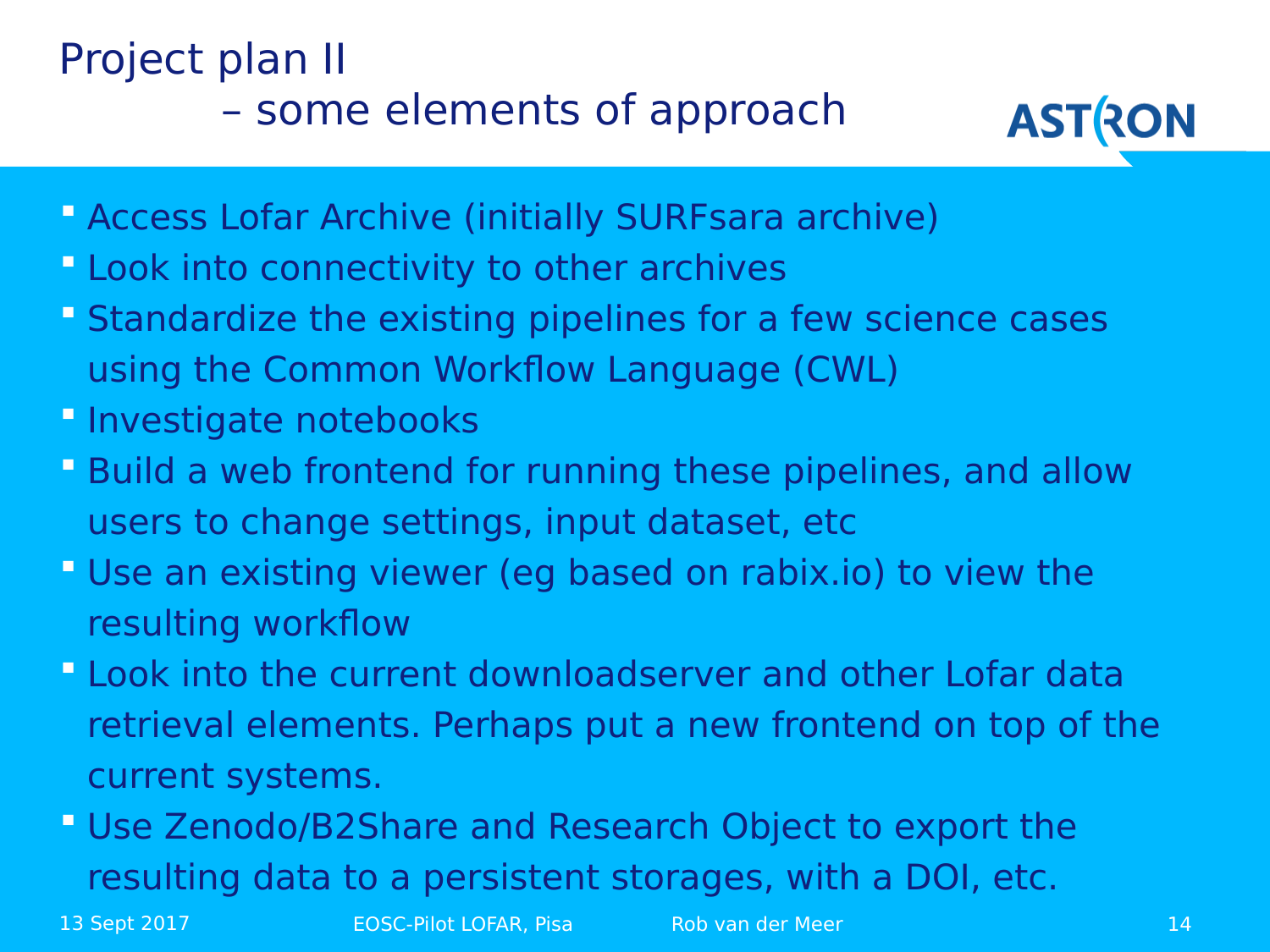

# Project plan II – some elements of approach
Access Lofar Archive (initially SURFsara archive)
Look into connectivity to other archives
Standardize the existing pipelines for a few science cases using the Common Workflow Language (CWL)
Investigate notebooks
Build a web frontend for running these pipelines, and allow users to change settings, input dataset, etc
Use an existing viewer (eg based on rabix.io) to view the resulting workflow
Look into the current downloadserver and other Lofar data retrieval elements. Perhaps put a new frontend on top of the current systems.
Use Zenodo/B2Share and Research Object to export the resulting data to a persistent storages, with a DOI, etc.

13 Sept 2017
EOSC-Pilot LOFAR, Pisa                Rob van der Meer
14